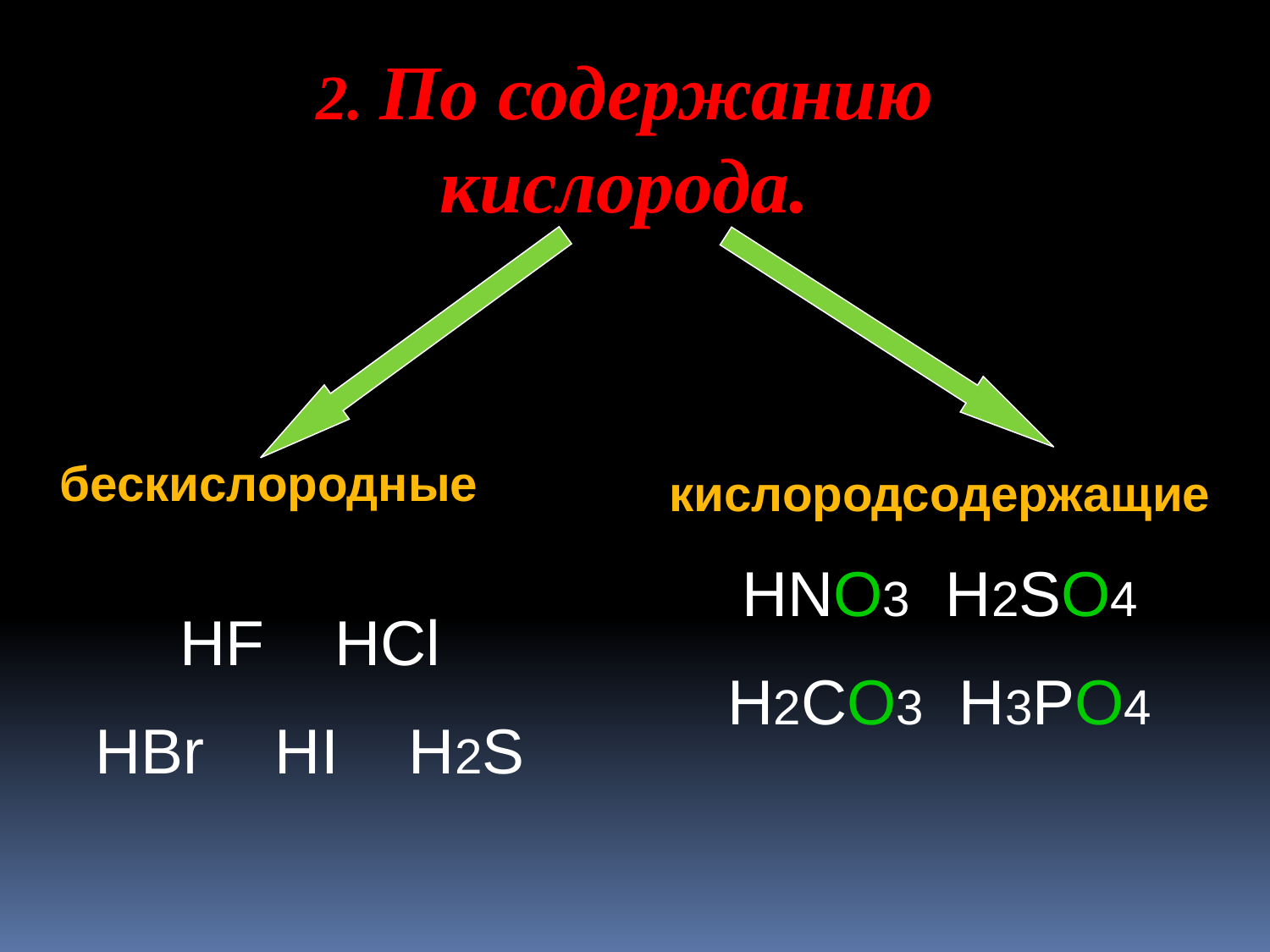

2. По содержанию кислорода.

бескислородные
HF    HCl
HBr    HI    H2S
кислородсодержащие
HNO3  H2SO4
H2CO3  H3PO4